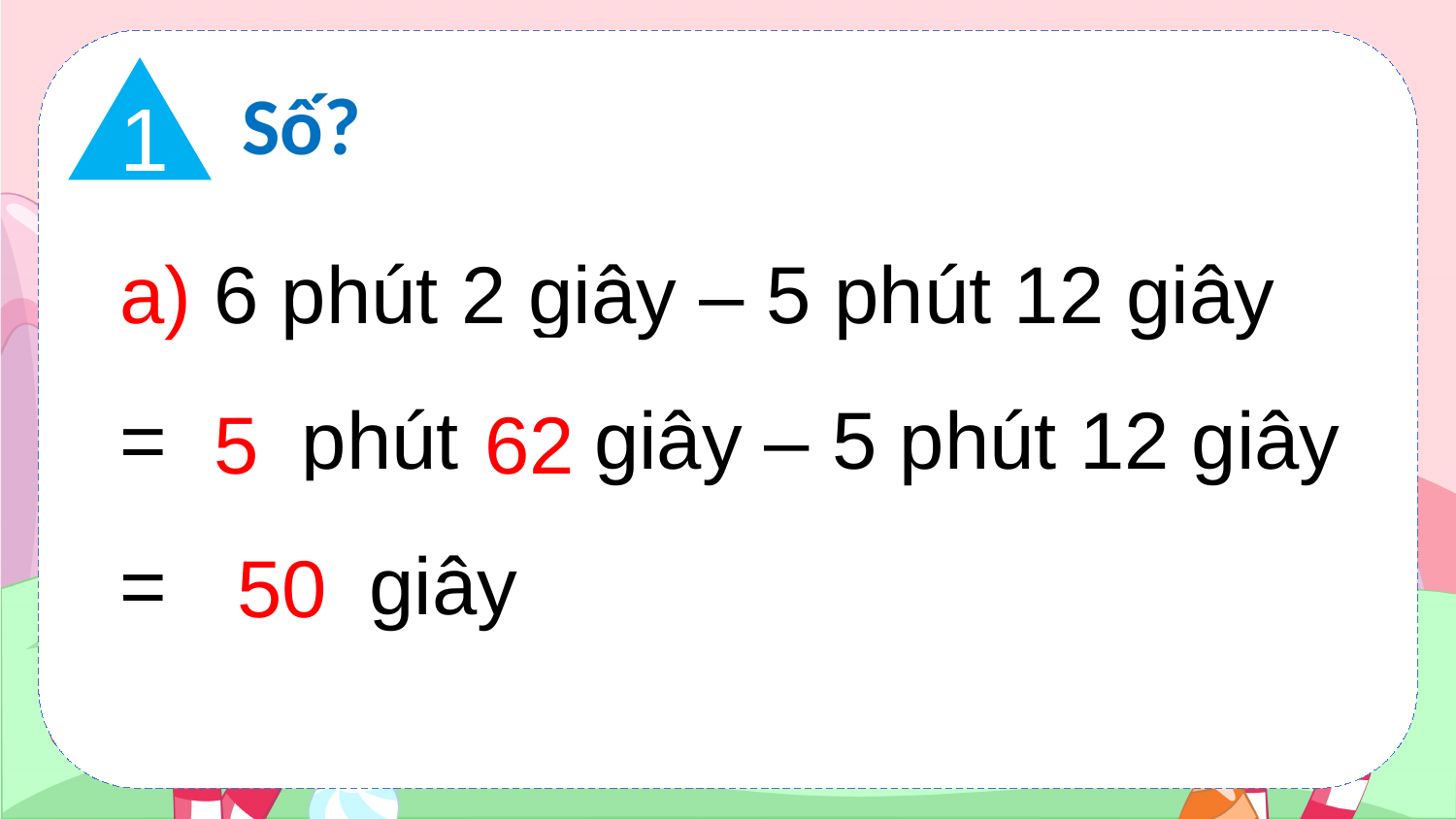

1
Số?
a) 6 phút 2 giây – 5 phút 12 giây
= .?. phút .?. giây – 5 phút 12 giây
=   .?.  giây

5
62
50